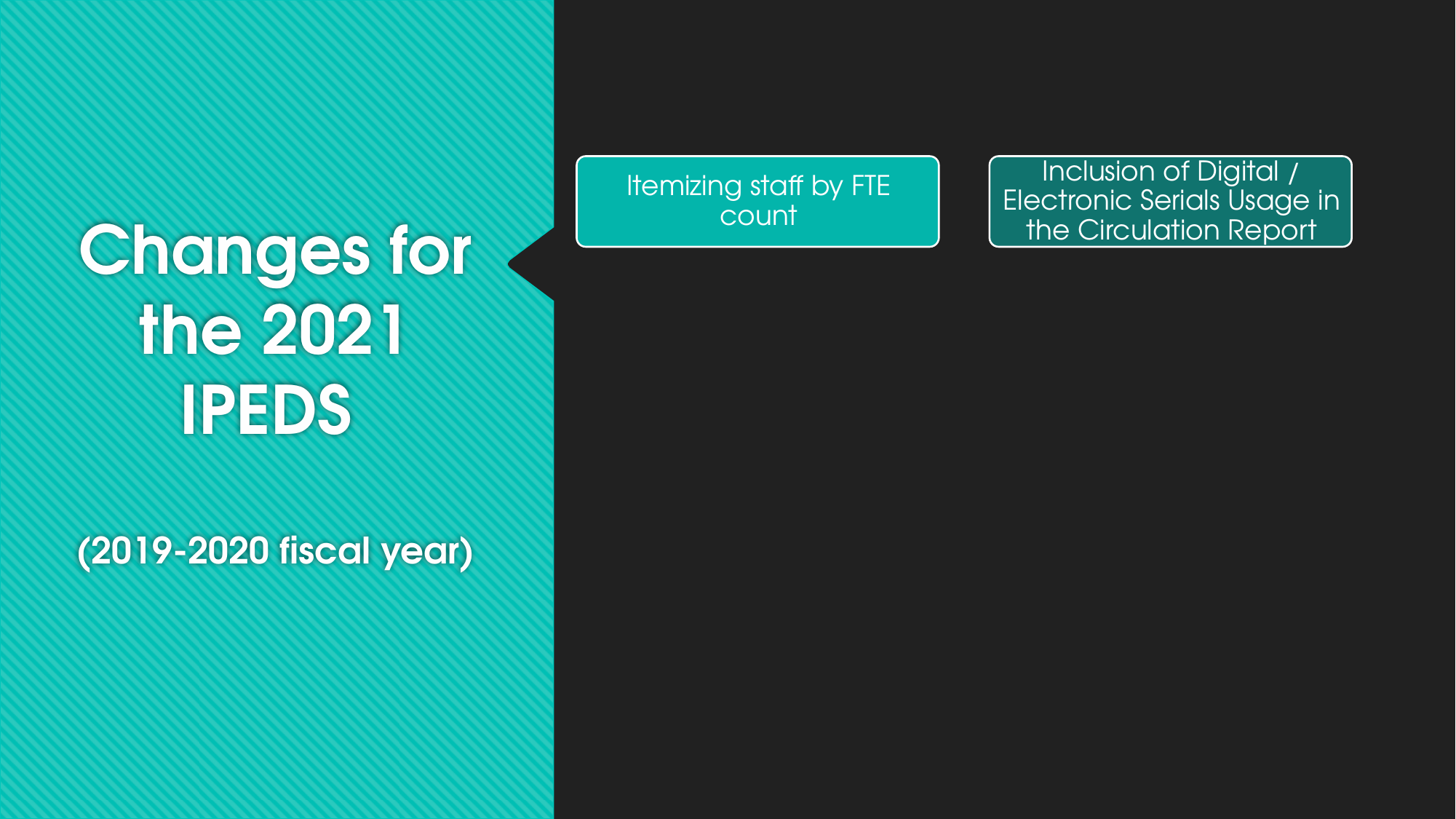

Itemizing staff by FTE count
Inclusion of Digital / Electronic Serials Usage in the Circulation Report
# Changes for the 2021 IPEDS (2019-2020 fiscal year)